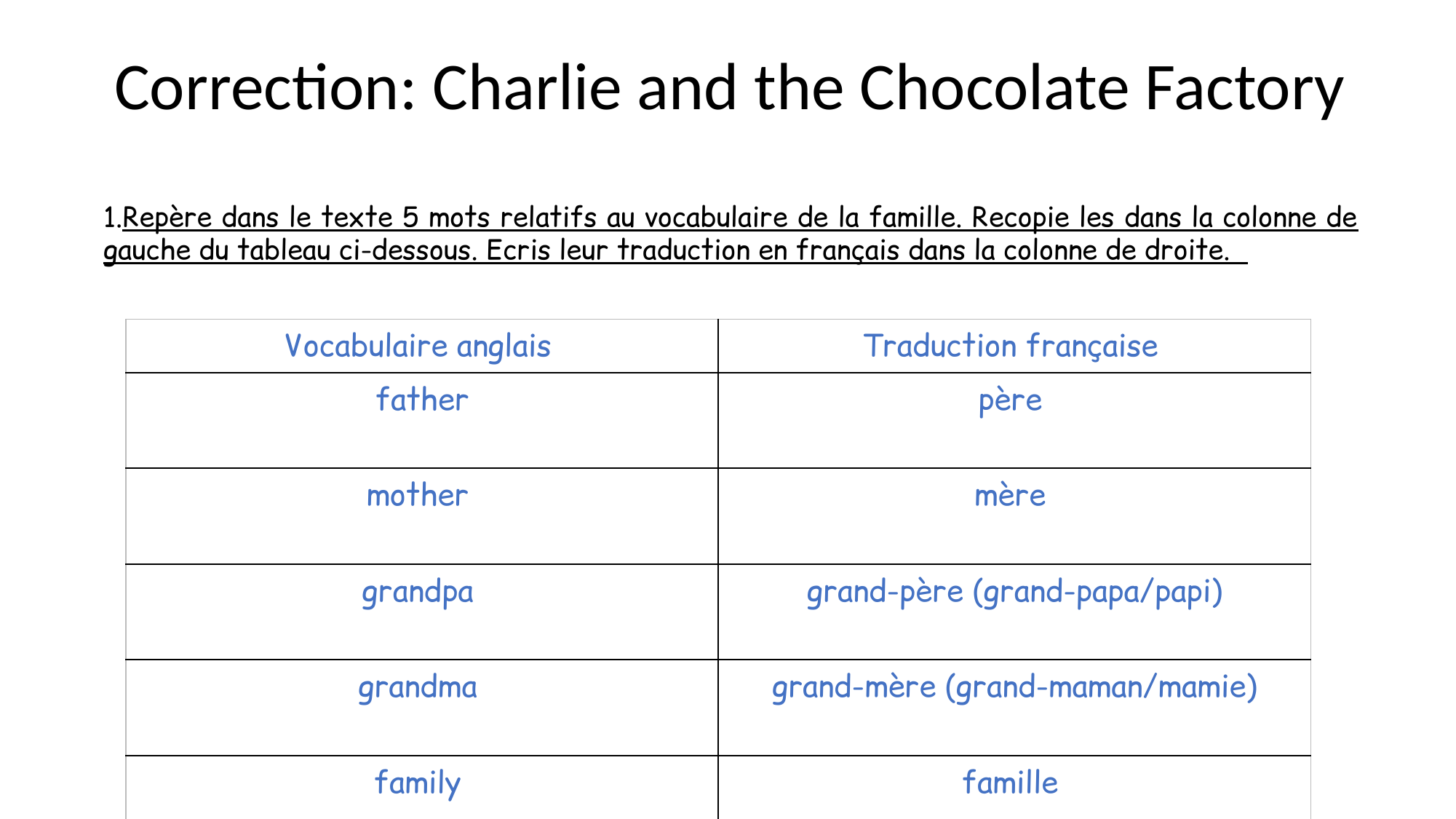

# Correction: Charlie and the Chocolate Factory

Repère dans le texte 5 mots relatifs au vocabulaire de la famille. Recopie les dans la colonne de gauche du tableau ci-dessous. Ecris leur traduction en français dans la colonne de droite.

| Vocabulaire anglais | Traduction française |
| --- | --- |
| father | père |
| mother | mère |
| grandpa | grand-père (grand-papa/papi) |
| grandma | grand-mère (grand-maman/mamie) |
| family | famille |